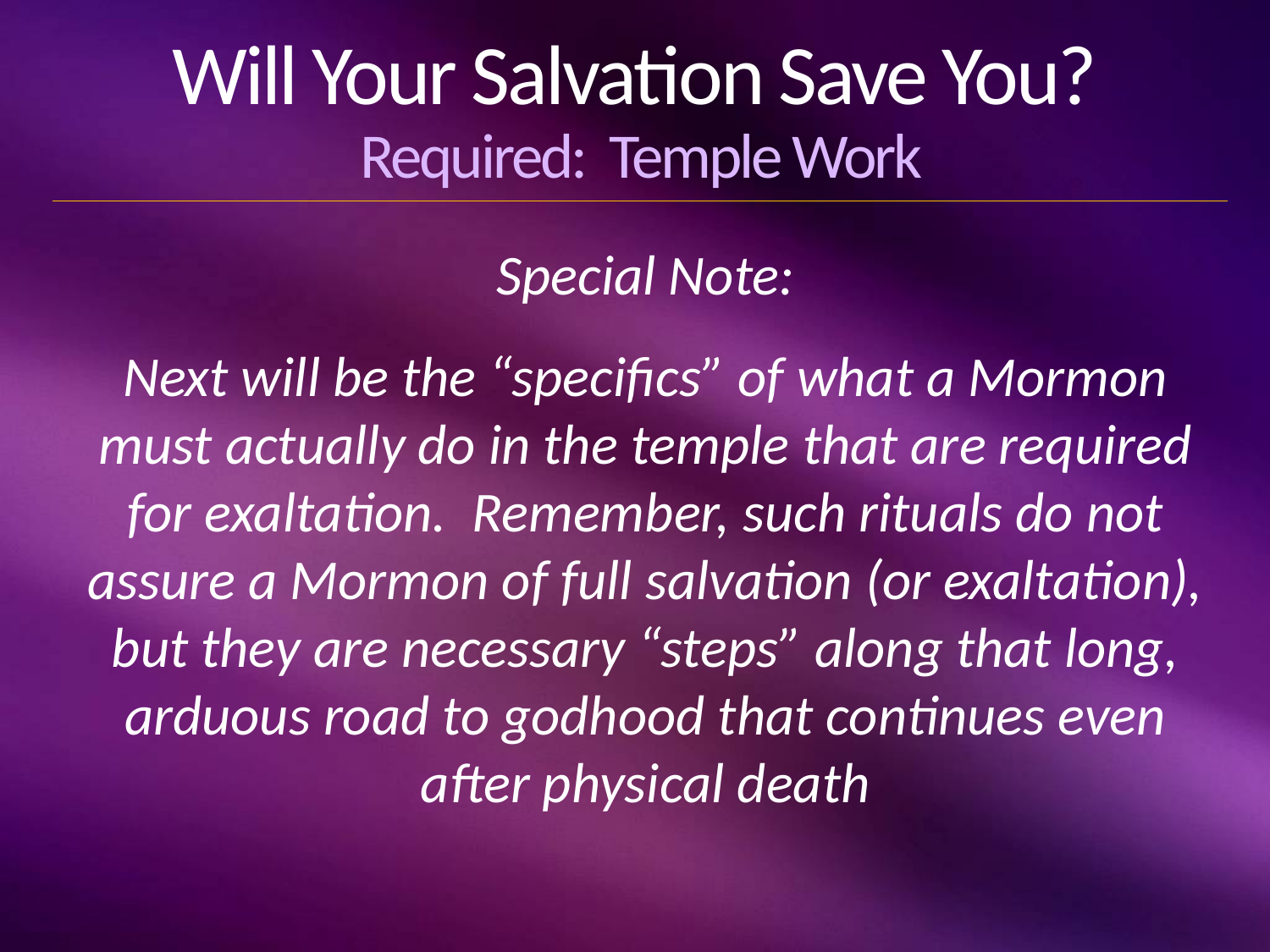

# Will Your Salvation Save You? Required:  Temple Work
Special Note:

Next will be the “specifics” of what a Mormon must actually do in the temple that are required for exaltation.  Remember, such rituals do not assure a Mormon of full salvation (or exaltation), but they are necessary “steps” along that long, arduous road to godhood that continues even after physical death